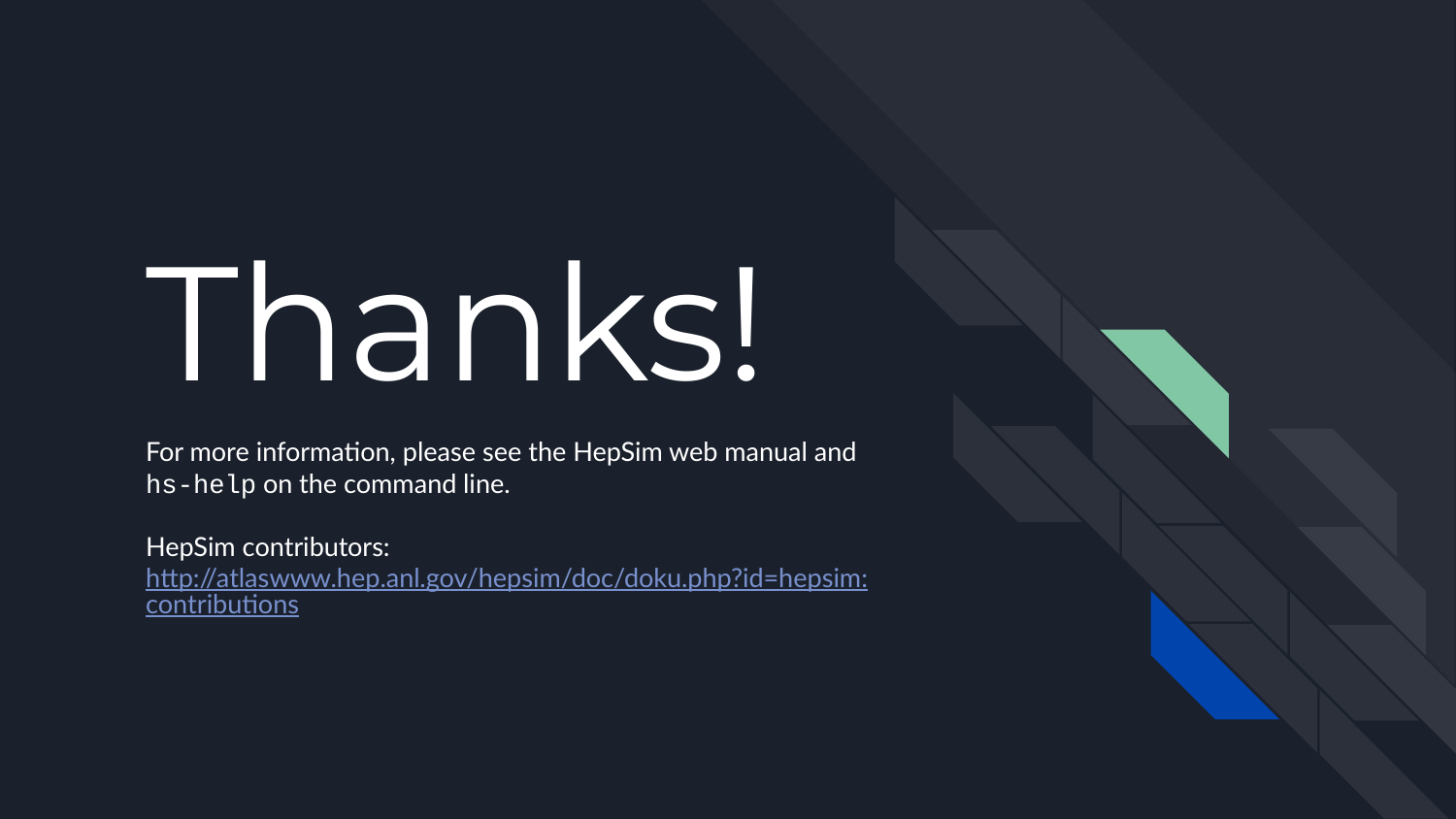

# Thanks!
For more information, please see the HepSim web manual and hs-help on the command line.

HepSim contributors:
http://atlaswww.hep.anl.gov/hepsim/doc/doku.php?id=hepsim:contributions